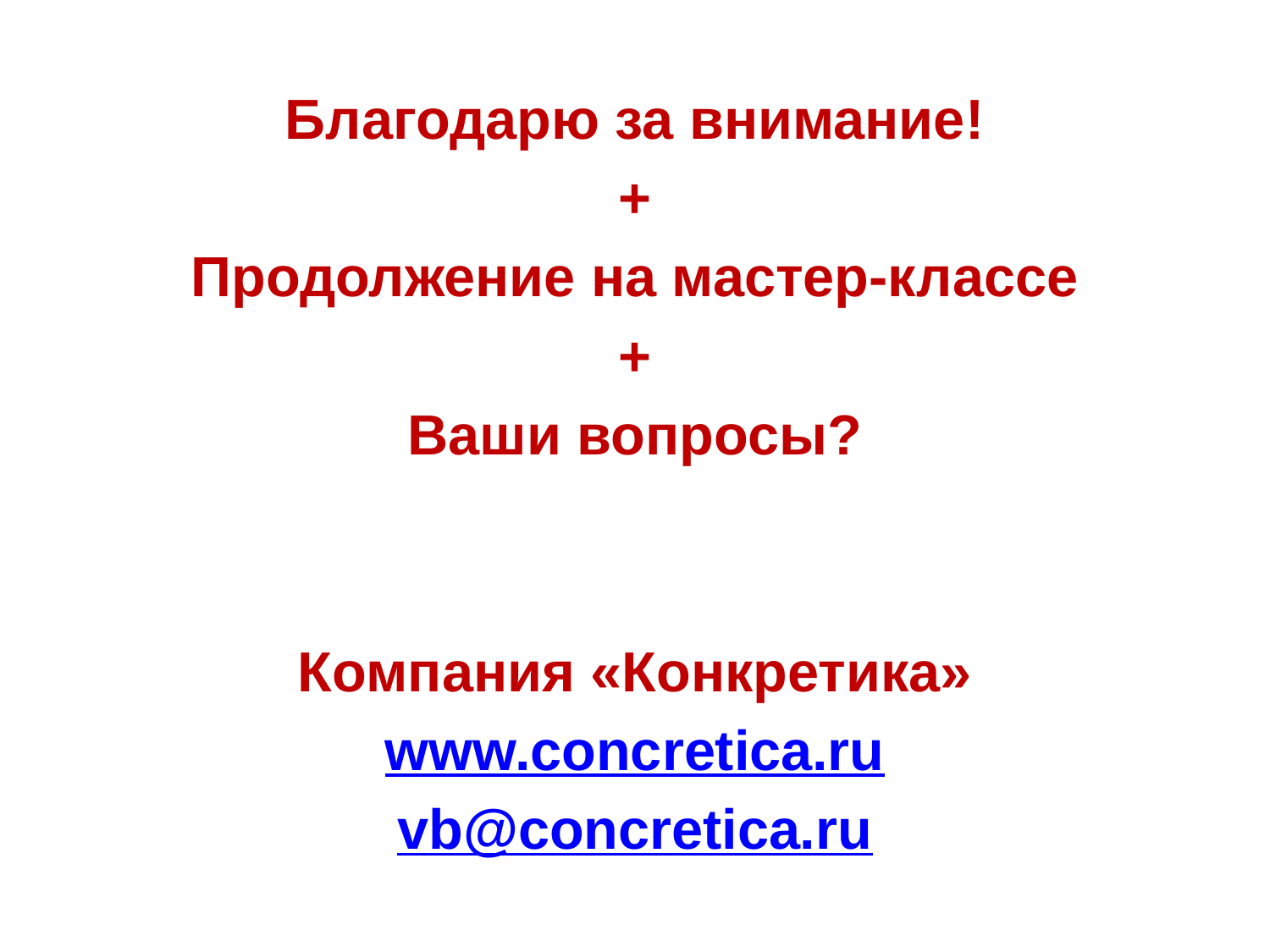

Благодарю за внимание!
+
Продолжение на мастер-классе
+
Ваши вопросы?

Компания «Конкретика»
www.concretica.ru
vb@concretica.ru